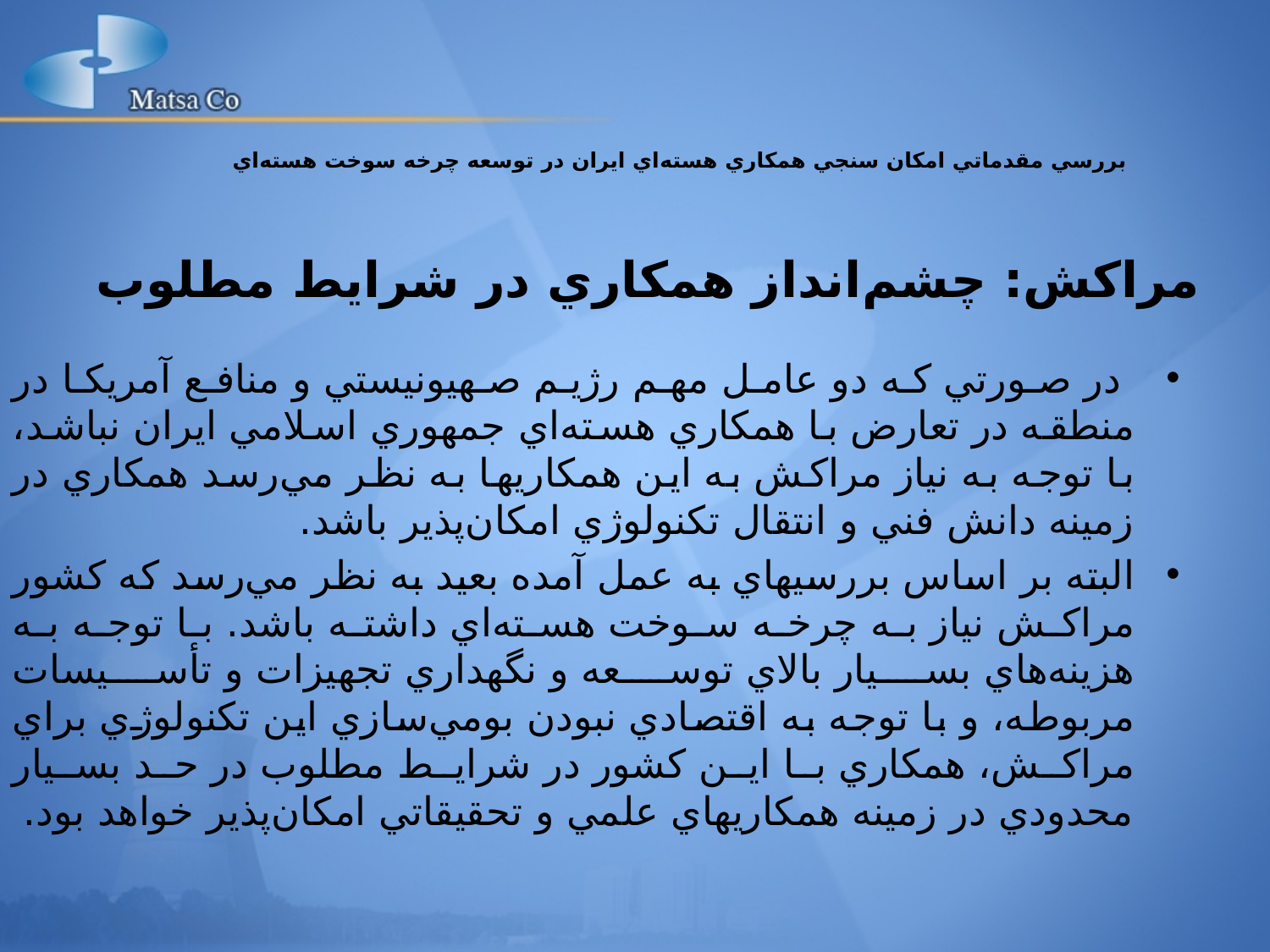

بررسي مقدماتي امکان سنجي همکاري هسته‌اي ايران در توسعه چرخه سوخت هسته‌اي
# مراکش: چشم‌انداز همکاري در شرايط مطلوب
 در صورتي که دو عامل مهم رژيم صهيونيستي و منافع آمريکا در منطقه در تعارض با همکاري هسته‌اي جمهوري اسلامي ايران نباشد، با توجه به نياز مراکش به اين همکاريها به نظر مي‌رسد همکاري در زمينه دانش فني و انتقال تکنولوژي امکان‌پذير باشد.
البته بر اساس بررسيهاي به عمل آمده بعيد به نظر مي‌رسد که کشور مراکش نياز به چرخه سوخت هسته‌اي داشته باشد. با توجه به هزينه‌هاي بسيار بالاي توسعه و نگهداري تجهيزات و تأسيسات مربوطه، و با توجه به اقتصادي نبودن بومي‌سازي اين تکنولوژي براي مراکش، همکاري با اين کشور در شرايط مطلوب در حد بسيار محدودي در زمينه همکاريهاي علمي و تحقيقاتي امکان‌پذير خواهد بود.